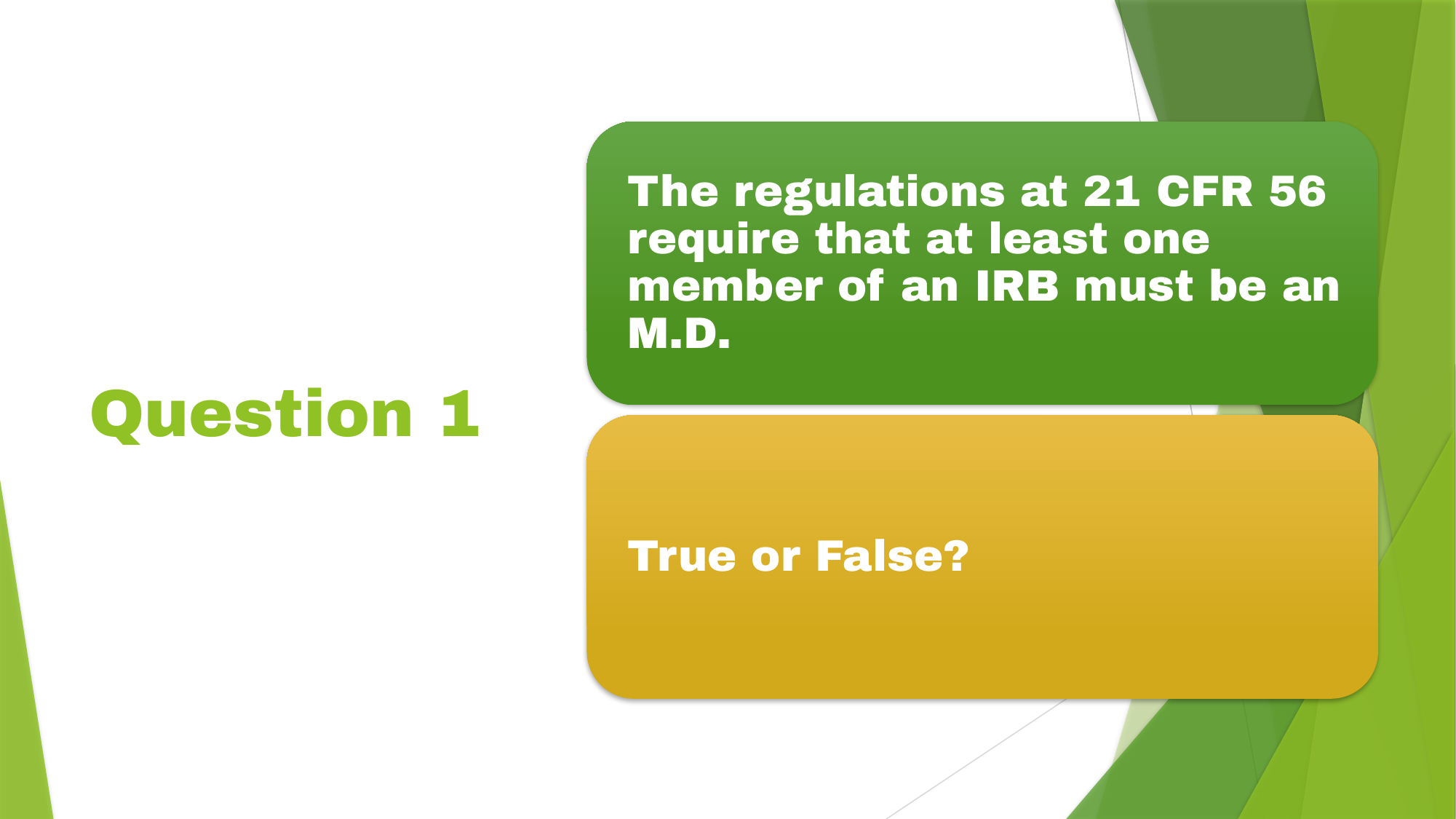

The regulations at 21 CFR 56 require that at least one member of an IRB must be an M.D.
True or False?
# Question 1